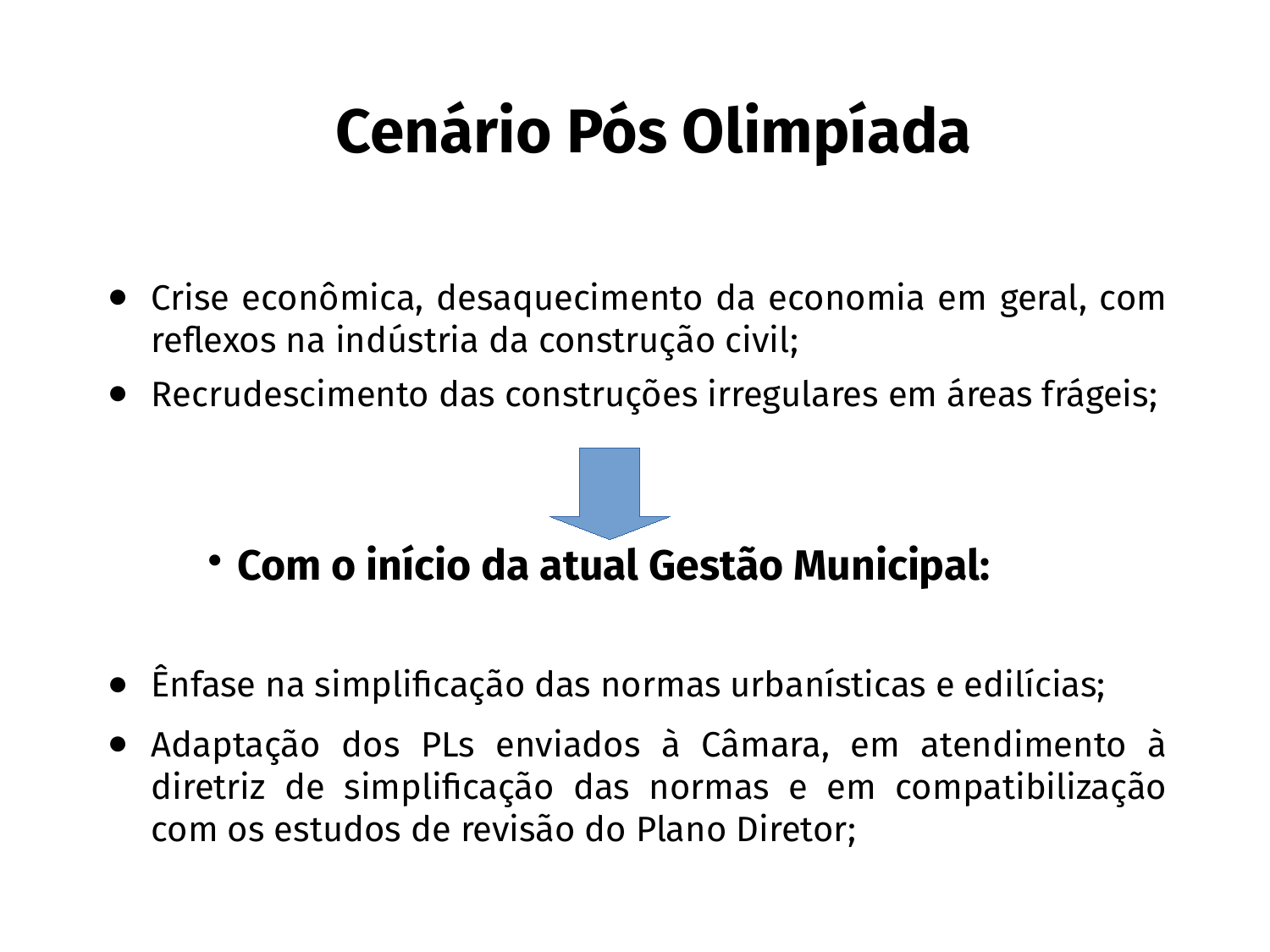

Cenário Pós Olimpíada
Crise econômica, desaquecimento da economia em geral, com reflexos na indústria da construção civil;
Recrudescimento das construções irregulares em áreas frágeis;

Com o início da atual Gestão Municipal:

Ênfase na simplificação das normas urbanísticas e edilícias;
Adaptação dos PLs enviados à Câmara, em atendimento à diretriz de simplificação das normas e em compatibilização com os estudos de revisão do Plano Diretor;